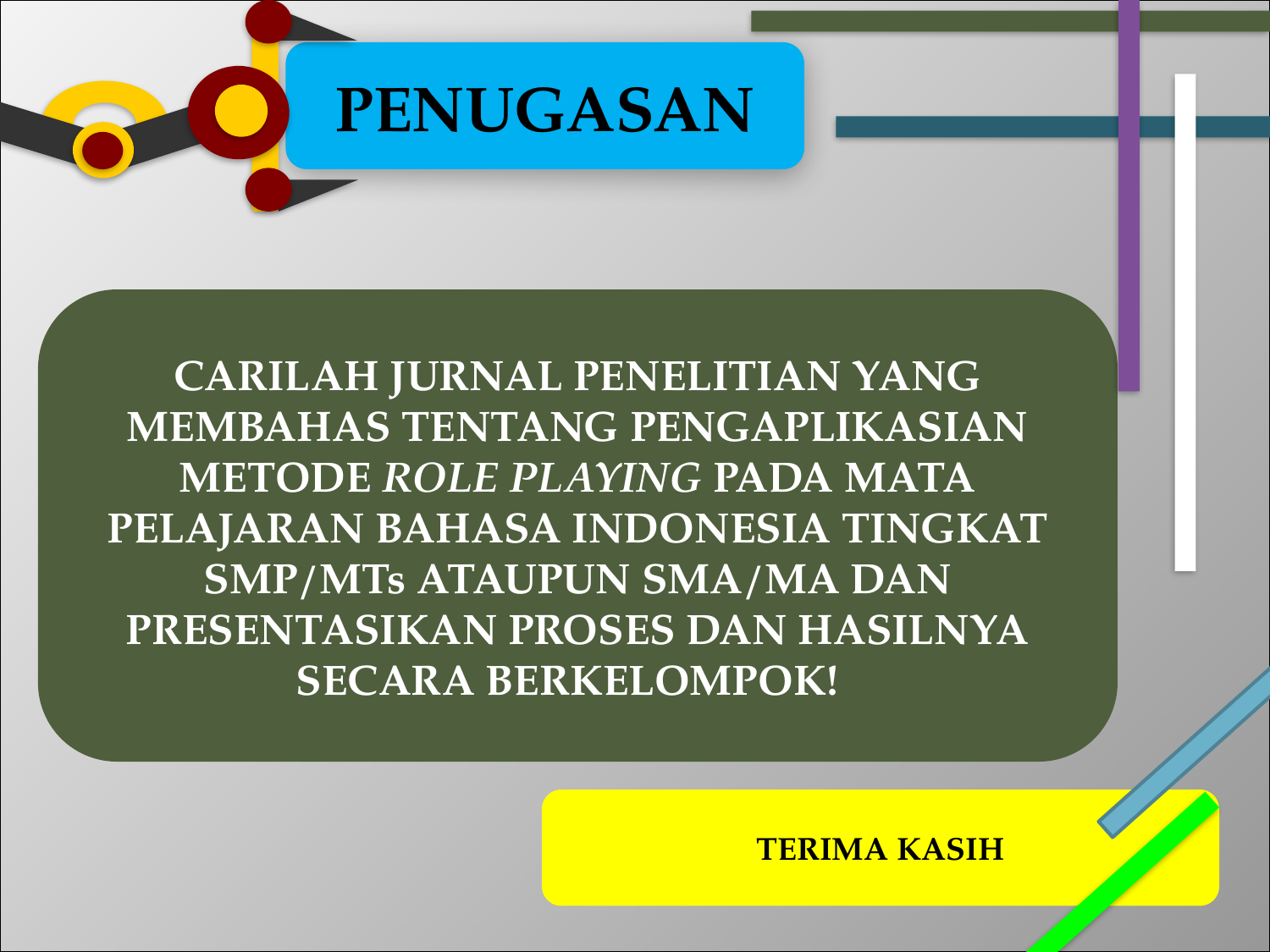

PENUGASAN

CARILAH JURNAL PENELITIAN YANG MEMBAHAS TENTANG PENGAPLIKASIAN METODE ROLE PLAYING PADA MATA PELAJARAN BAHASA INDONESIA TINGKAT SMP/MTs ATAUPUN SMA/MA DAN PRESENTASIKAN PROSES DAN HASILNYA SECARA BERKELOMPOK!

TERIMA KASIH